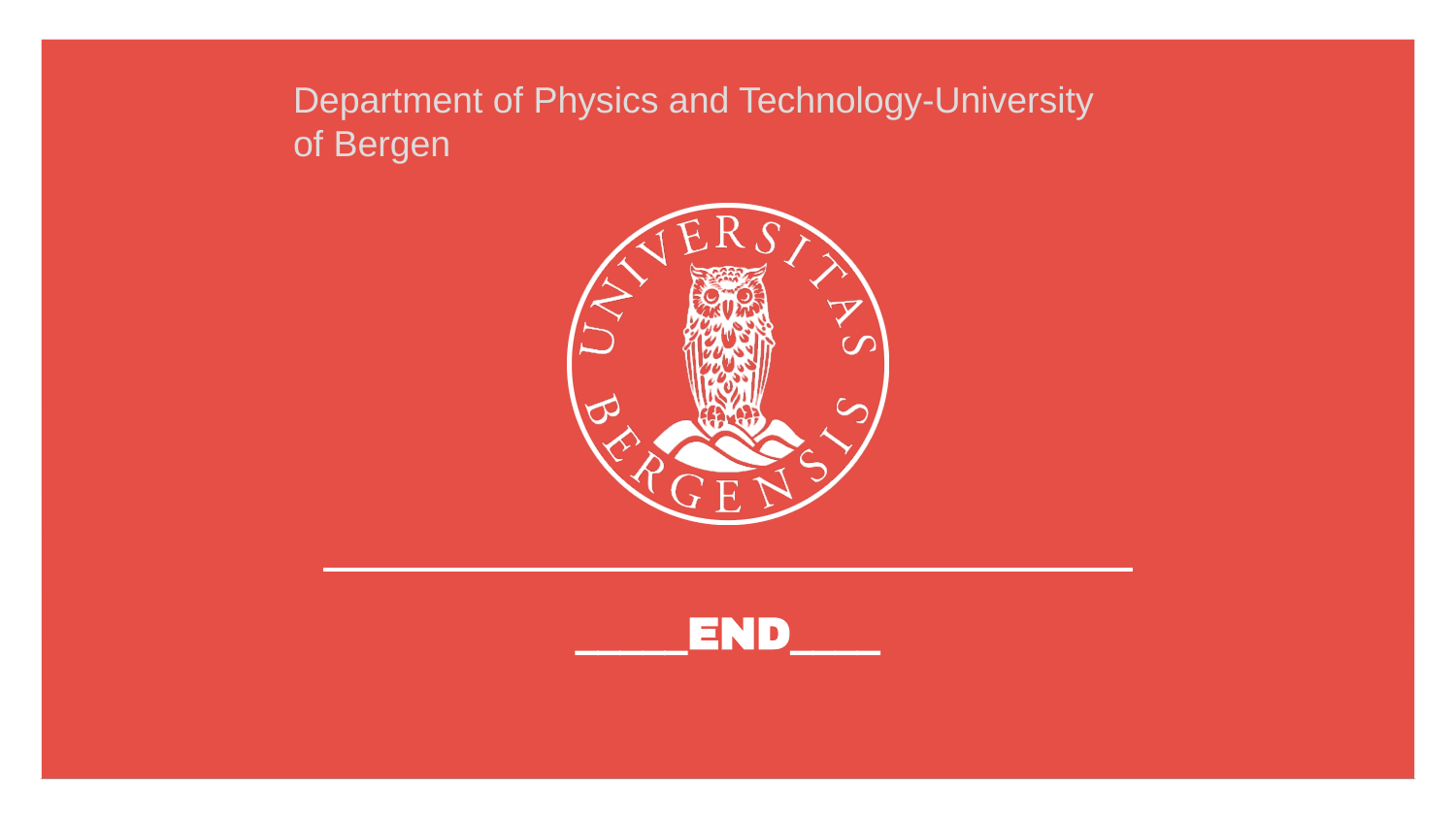

Last page
Department of Physics and Technology-University of Bergen
_____END____